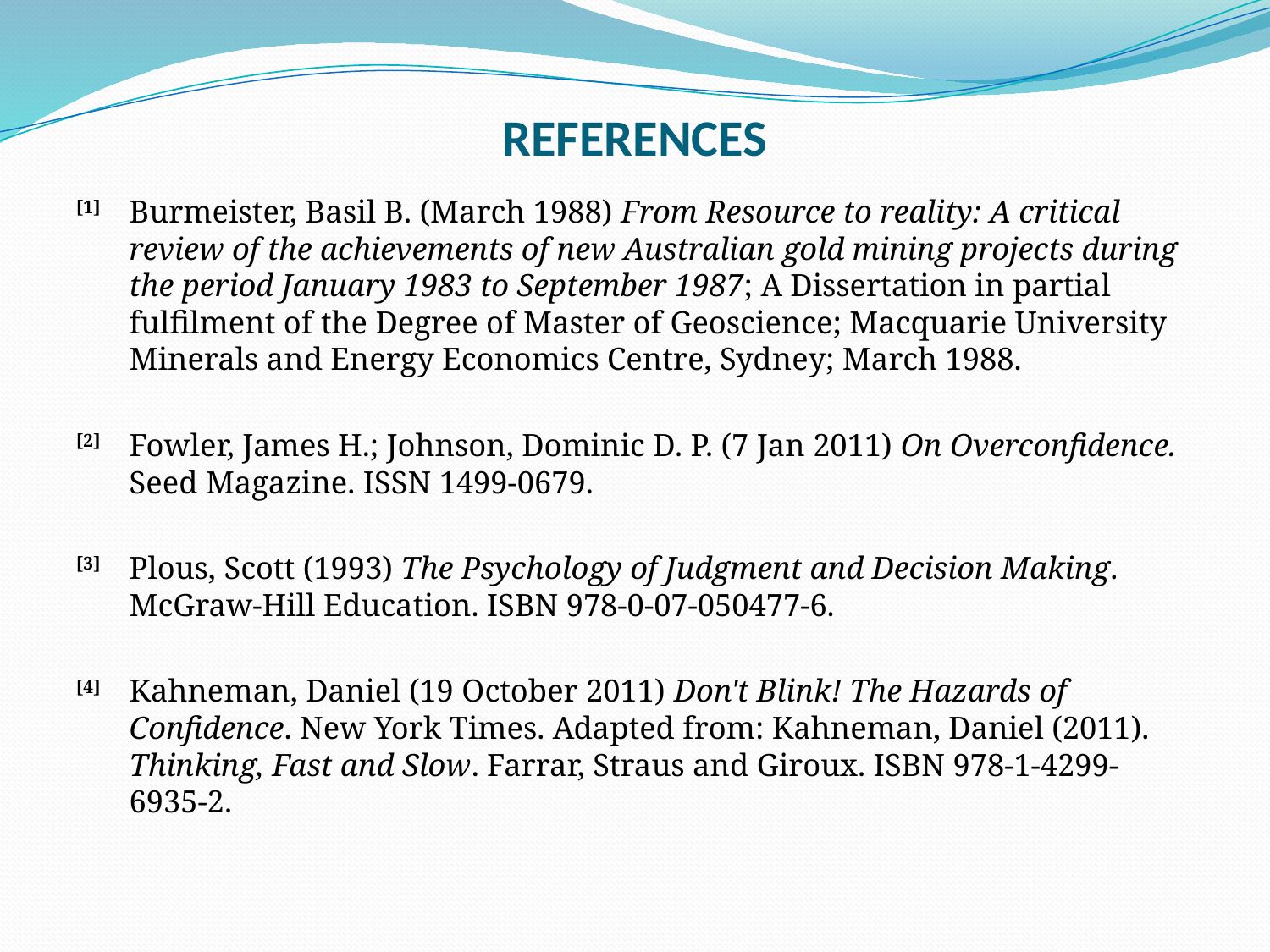

# References
[1]	Burmeister, Basil B. (March 1988) From Resource to reality: A critical review of the achievements of new Australian gold mining projects during the period January 1983 to September 1987; A Dissertation in partial fulfilment of the Degree of Master of Geoscience; Macquarie University Minerals and Energy Economics Centre, Sydney; March 1988.

[2]	Fowler, James H.; Johnson, Dominic D. P. (7 Jan 2011) On Overconfidence. Seed Magazine. ISSN 1499-0679.

[3]	Plous, Scott (1993) The Psychology of Judgment and Decision Making. McGraw-Hill Education. ISBN 978-0-07-050477-6.

[4]	Kahneman, Daniel (19 October 2011) Don't Blink! The Hazards of Confidence. New York Times. Adapted from: Kahneman, Daniel (2011). Thinking, Fast and Slow. Farrar, Straus and Giroux. ISBN 978-1-4299-6935-2.